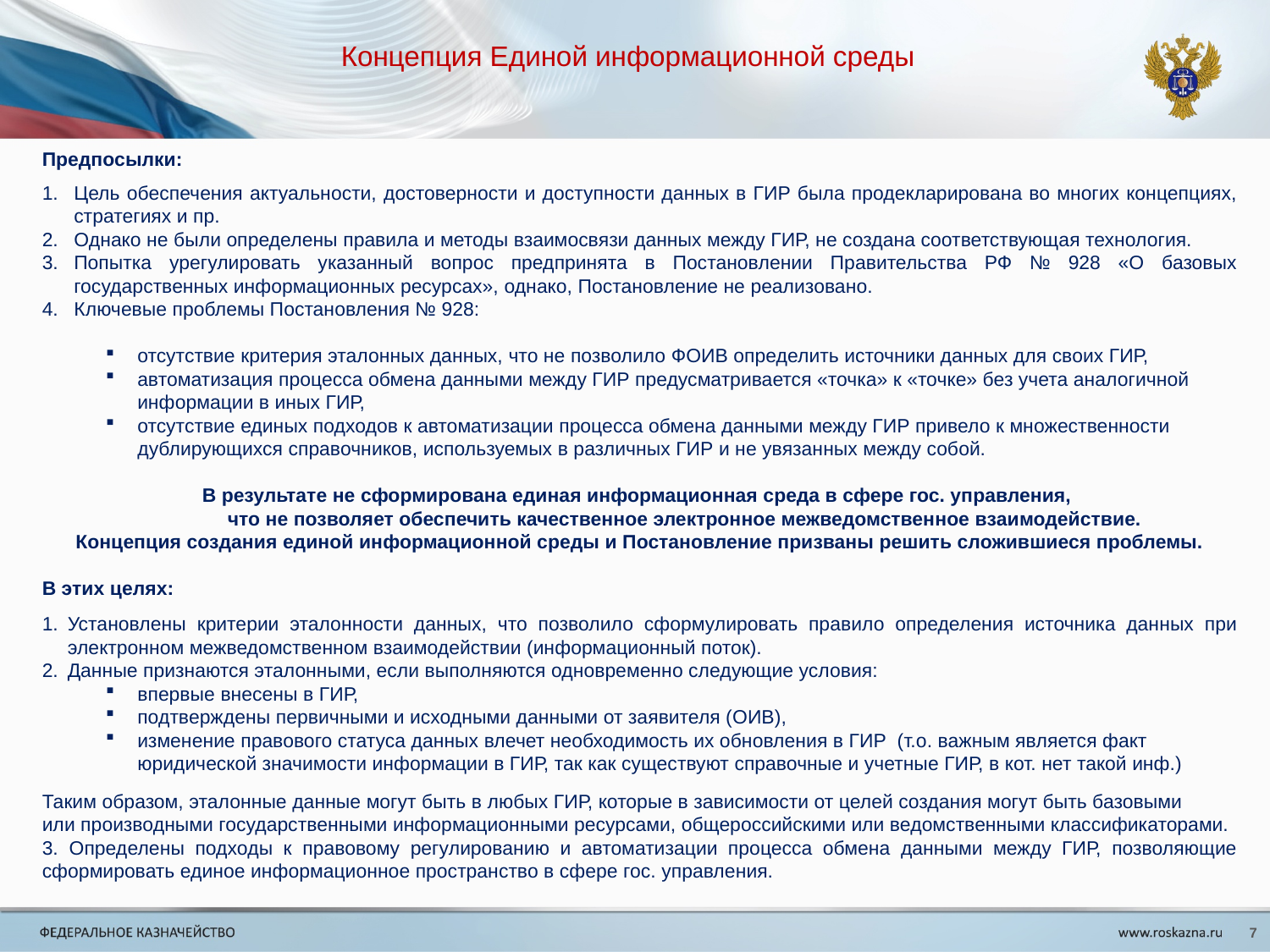

Концепция Единой информационной среды
Предпосылки:

Цель обеспечения актуальности, достоверности и доступности данных в ГИР была продекларирована во многих концепциях, стратегиях и пр.
Однако не были определены правила и методы взаимосвязи данных между ГИР, не создана соответствующая технология.
Попытка урегулировать указанный вопрос предпринята в Постановлении Правительства РФ № 928 «О базовых государственных информационных ресурсах», однако, Постановление не реализовано.
Ключевые проблемы Постановления № 928:

отсутствие критерия эталонных данных, что не позволило ФОИВ определить источники данных для своих ГИР,
автоматизация процесса обмена данными между ГИР предусматривается «точка» к «точке» без учета аналогичной информации в иных ГИР,
отсутствие единых подходов к автоматизации процесса обмена данными между ГИР привело к множественности дублирующихся справочников, используемых в различных ГИР и не увязанных между собой.

В результате не сформирована единая информационная среда в сфере гос. управления,
что не позволяет обеспечить качественное электронное межведомственное взаимодействие.
Концепция создания единой информационной среды и Постановление призваны решить сложившиеся проблемы.

В этих целях:

Установлены критерии эталонности данных, что позволило сформулировать правило определения источника данных при электронном межведомственном взаимодействии (информационный поток).
Данные признаются эталонными, если выполняются одновременно следующие условия:
впервые внесены в ГИР,
подтверждены первичными и исходными данными от заявителя (ОИВ),
изменение правового статуса данных влечет необходимость их обновления в ГИР  (т.о. важным является факт юридической значимости информации в ГИР, так как существуют справочные и учетные ГИР, в кот. нет такой инф.)

Таким образом, эталонные данные могут быть в любых ГИР, которые в зависимости от целей создания могут быть базовыми
или производными государственными информационными ресурсами, общероссийскими или ведомственными классификаторами.
3. Определены подходы к правовому регулированию и автоматизации процесса обмена данными между ГИР, позволяющие сформировать единое информационное пространство в сфере гос. управления.
7